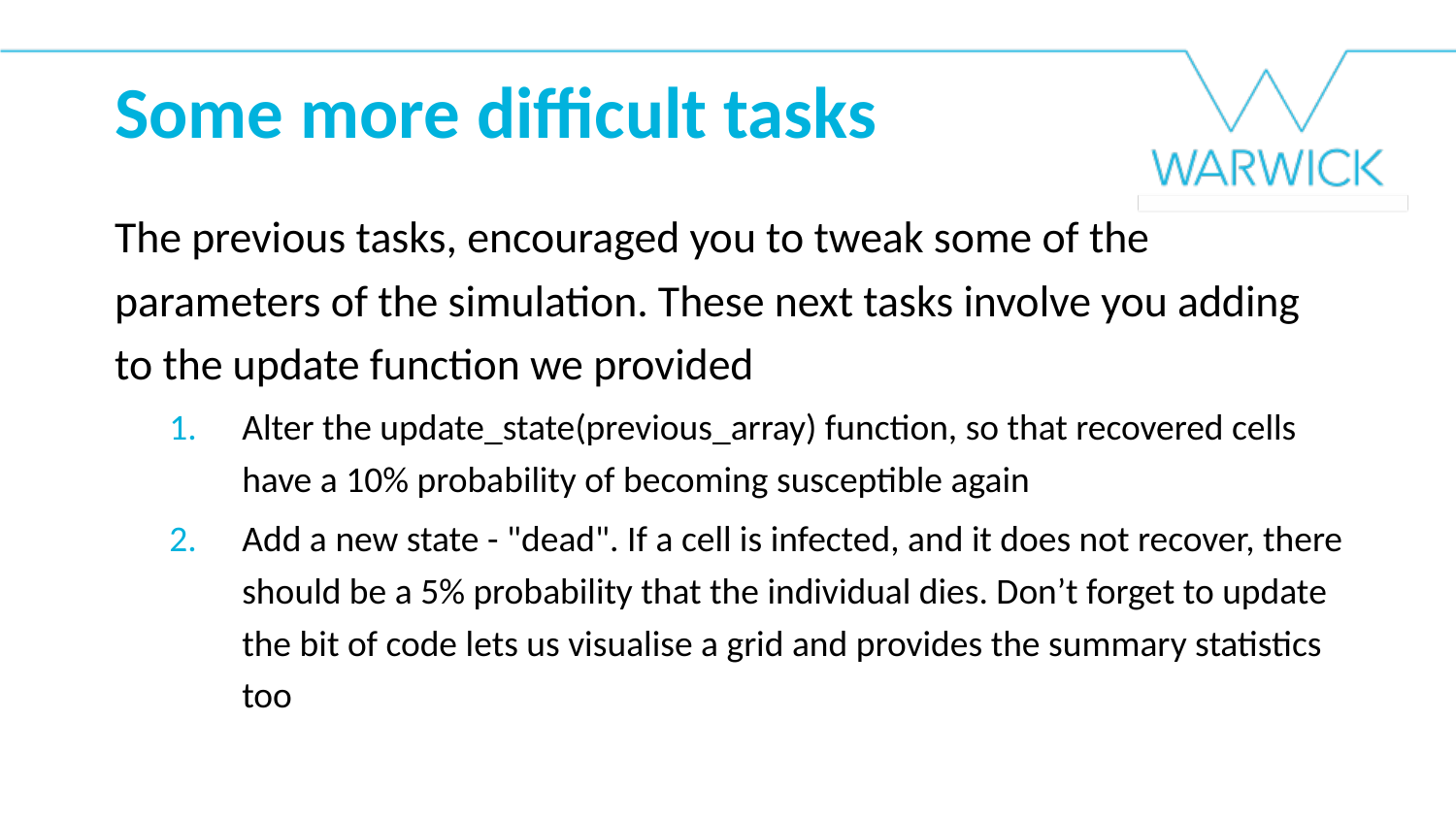

Some more difficult tasks
The previous tasks, encouraged you to tweak some of the parameters of the simulation. These next tasks involve you adding to the update function we provided
Alter the update_state(previous_array) function, so that recovered cells have a 10% probability of becoming susceptible again
Add a new state - "dead". If a cell is infected, and it does not recover, there should be a 5% probability that the individual dies. Don’t forget to update the bit of code lets us visualise a grid and provides the summary statistics too